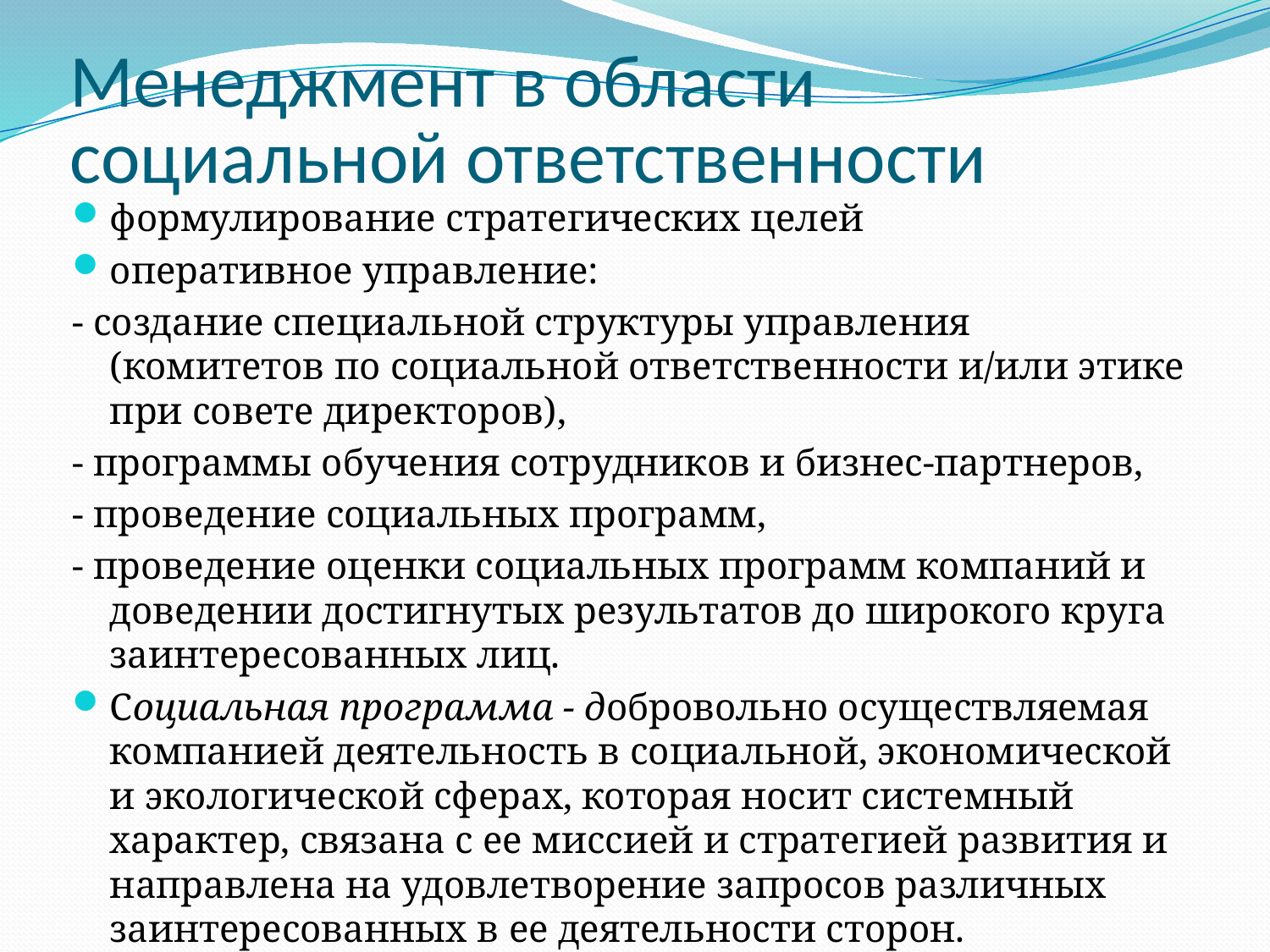

# Менеджмент в области социальной ответственности
формулирование стратегических целей
оперативное управление:
- создание специальной структуры управления (комитетов по социальной ответственности и/или этике при совете директоров),
- программы обучения сотрудников и бизнес-партнеров,
- проведение социальных программ,
- проведение оценки социальных программ компаний и доведении достигнутых результатов до широкого круга заинтересованных лиц.
Социальная программа - добровольно осуществляемая компанией деятельность в социальной, экономической и экологической сферах, которая носит системный характер, связана с ее миссией и стратегией развития и направлена на удовлетворение запросов различных заинтересованных в ее деятельности сторон.